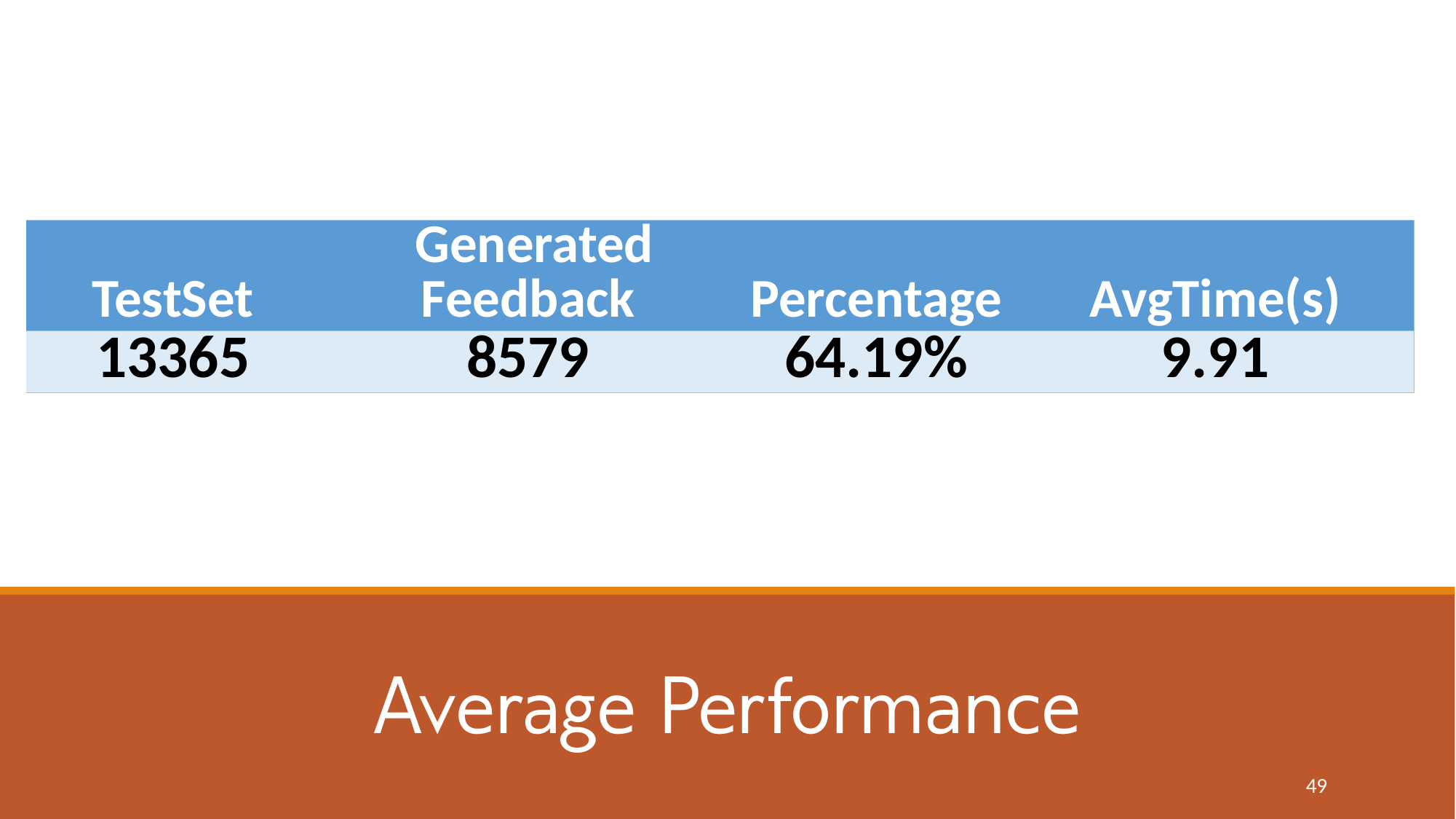

| TestSet | Generated Feedback | Percentage | AvgTime(s) |
| --- | --- | --- | --- |
| 13365 | 8579 | 64.19% | 9.91 |
# Average Performance
49